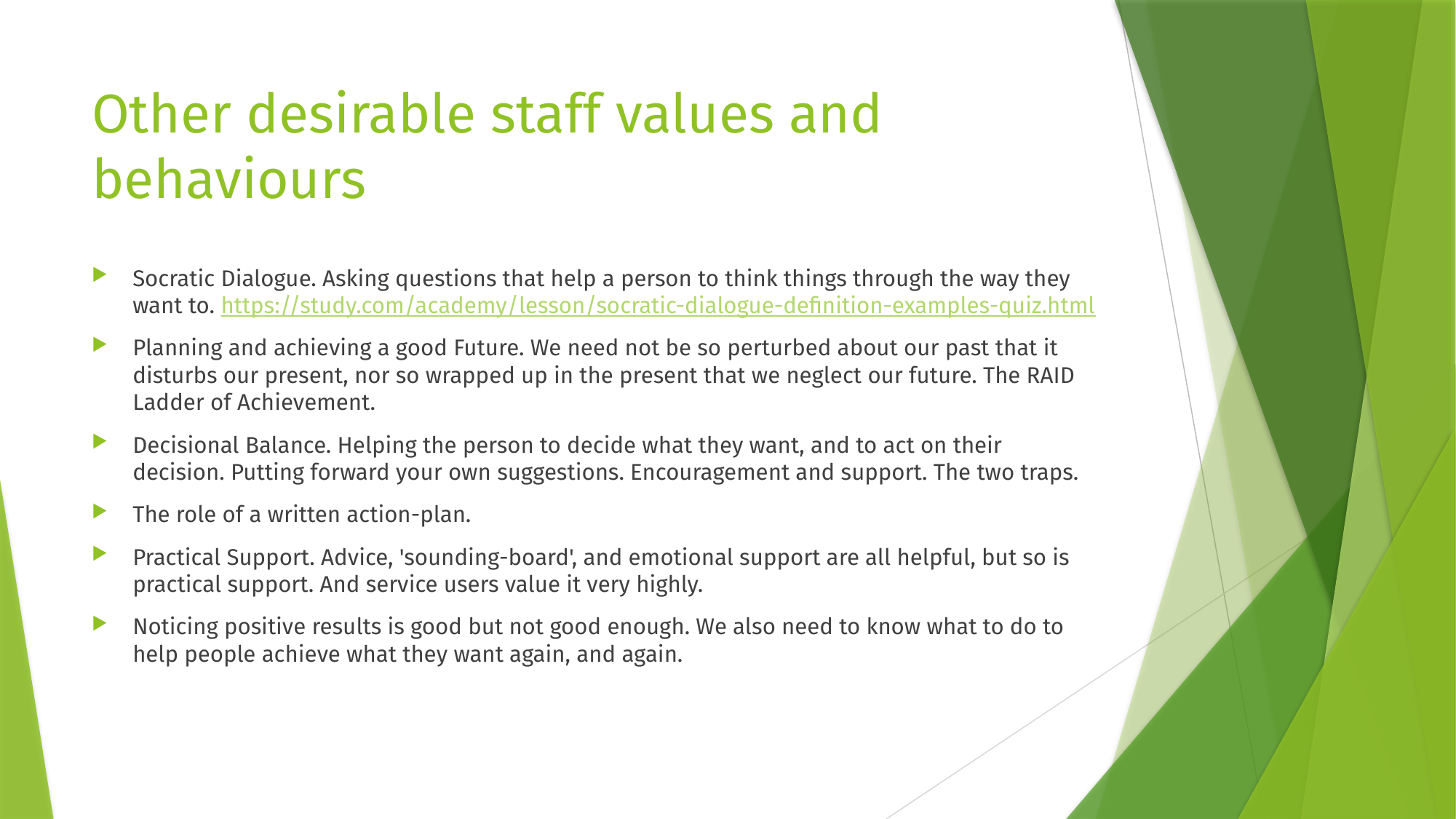

# Other desirable staff values and behaviours
Socratic Dialogue. Asking questions that help a person to think things through the way they want to. https://study.com/academy/lesson/socratic-dialogue-definition-examples-quiz.html
Planning and achieving a good Future. We need not be so perturbed about our past that it disturbs our present, nor so wrapped up in the present that we neglect our future. The RAID Ladder of Achievement.
Decisional Balance. Helping the person to decide what they want, and to act on their decision. Putting forward your own suggestions. Encouragement and support. The two traps.
The role of a written action-plan.
Practical Support. Advice, 'sounding-board', and emotional support are all helpful, but so is practical support. And service users value it very highly.
Noticing positive results is good but not good enough. We also need to know what to do to help people achieve what they want again, and again.